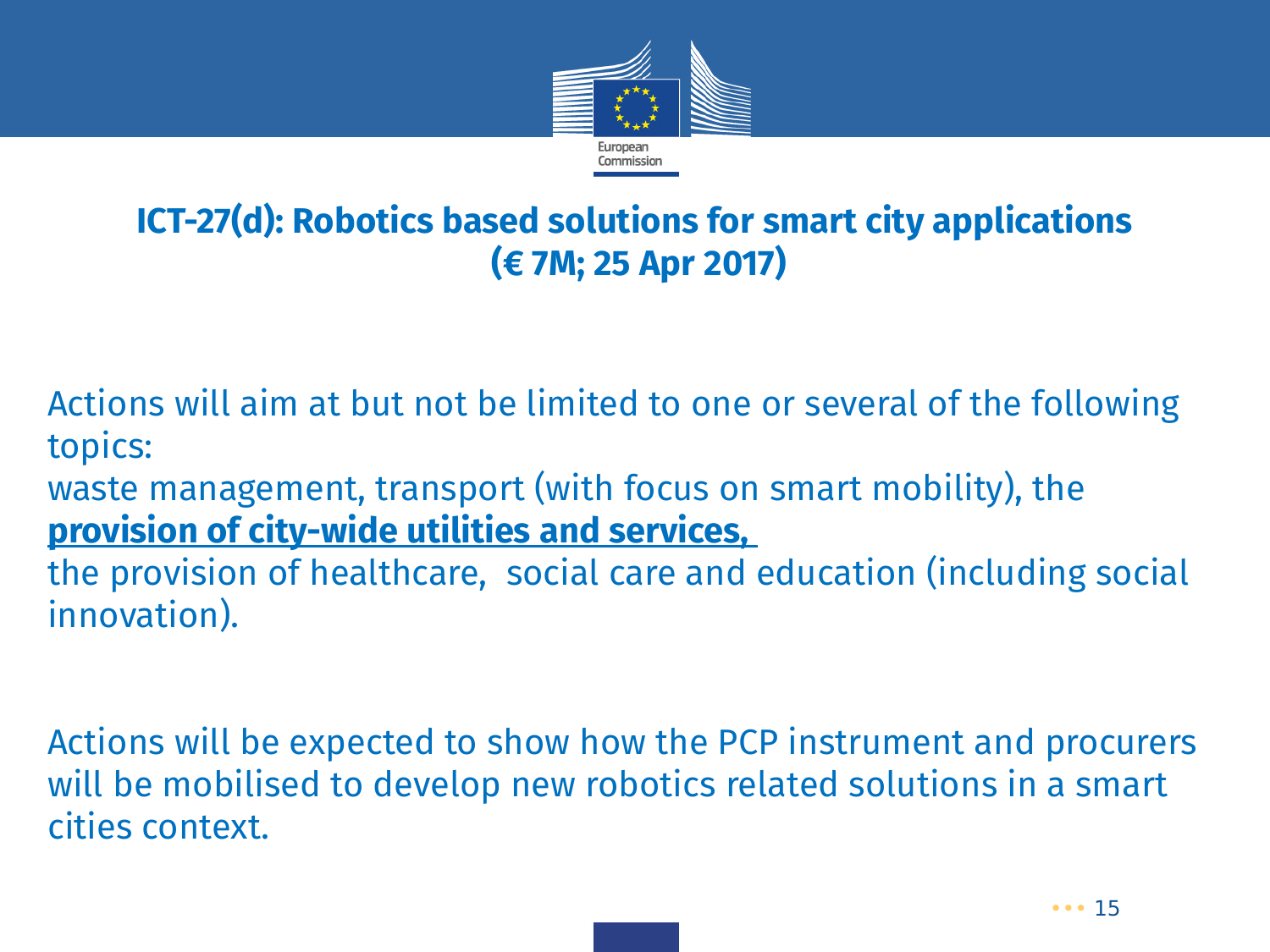

# ICT-27(d): Robotics based solutions for smart city applications (€ 7M; 25 Apr 2017)

Actions will aim at but not be limited to one or several of the following topics:
waste management, transport (with focus on smart mobility), the provision of city-wide utilities and services,
the provision of healthcare,  social care and education (including social  innovation).

Actions will be expected to show how the PCP instrument and procurers will be mobilised to develop new robotics related solutions in a smart cities context.

••• 15